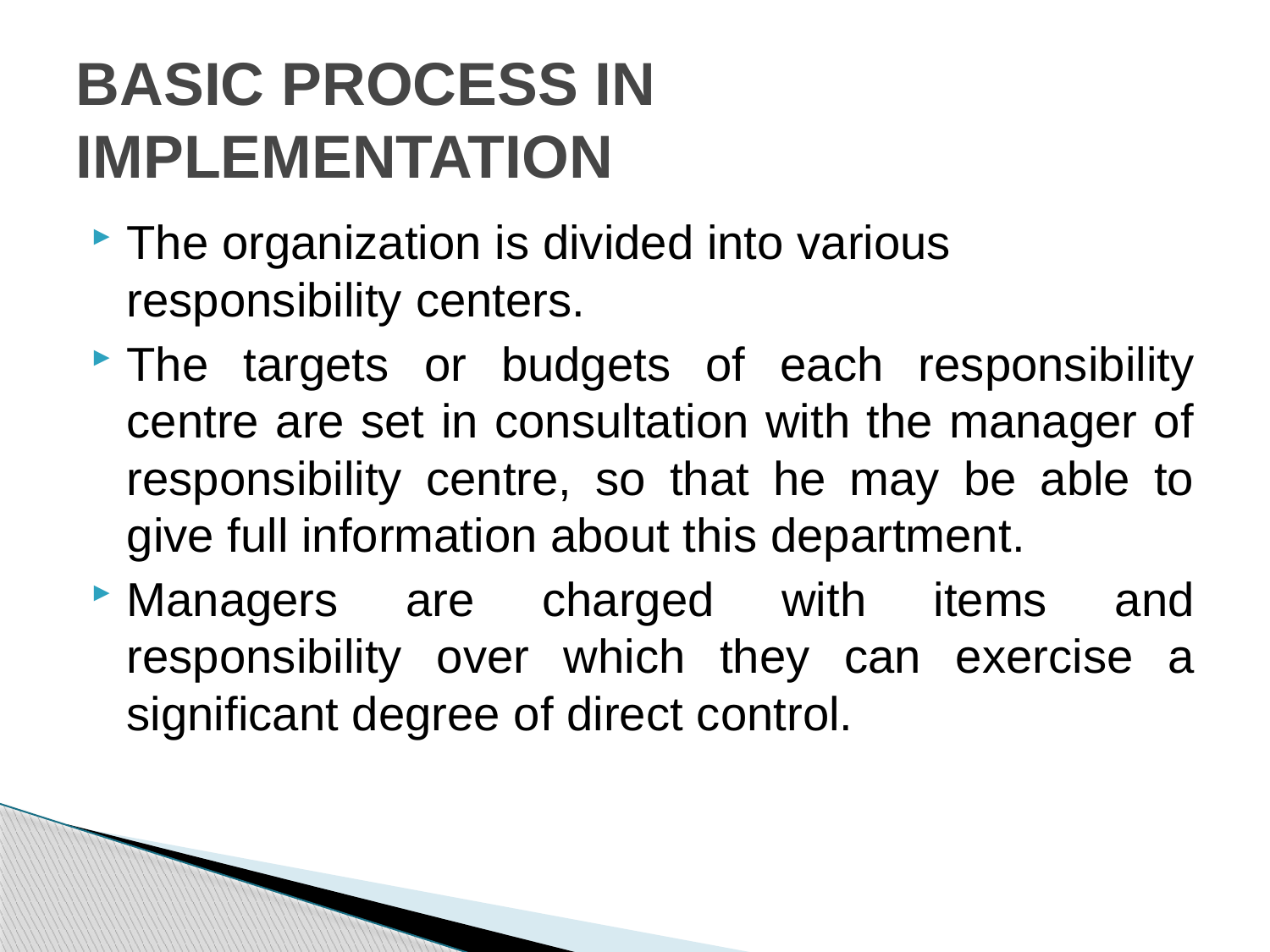

# BASIC PROCESS IN IMPLEMENTATION
The organization is divided into various responsibility centers.
The targets or budgets of each responsibility centre are set in consultation with the manager of responsibility centre, so that he may be able to give full information about this department.
Managers are charged with items and responsibility over which they can exercise a significant degree of direct control.